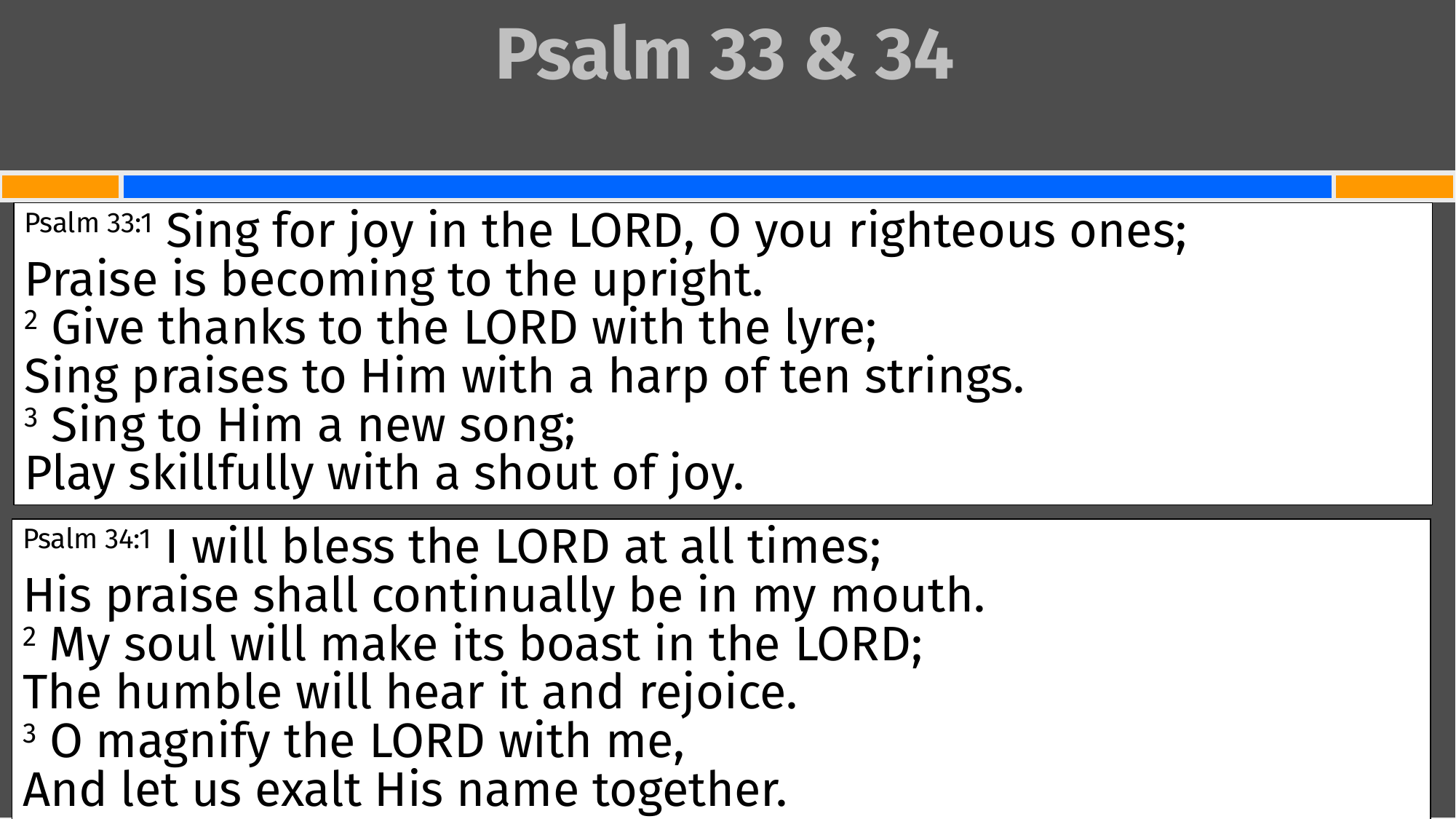

Psalm 33 & 34
#

Psalm 33:1 Sing for joy in the Lord, O you righteous ones;
Praise is becoming to the upright.
2 Give thanks to the Lord with the lyre;
Sing praises to Him with a harp of ten strings.
3 Sing to Him a new song;
Play skillfully with a shout of joy.

Psalm 34:1 I will bless the Lord at all times;
His praise shall continually be in my mouth.
2 My soul will make its boast in the Lord;
The humble will hear it and rejoice.
3 O magnify the Lord with me,
And let us exalt His name together.